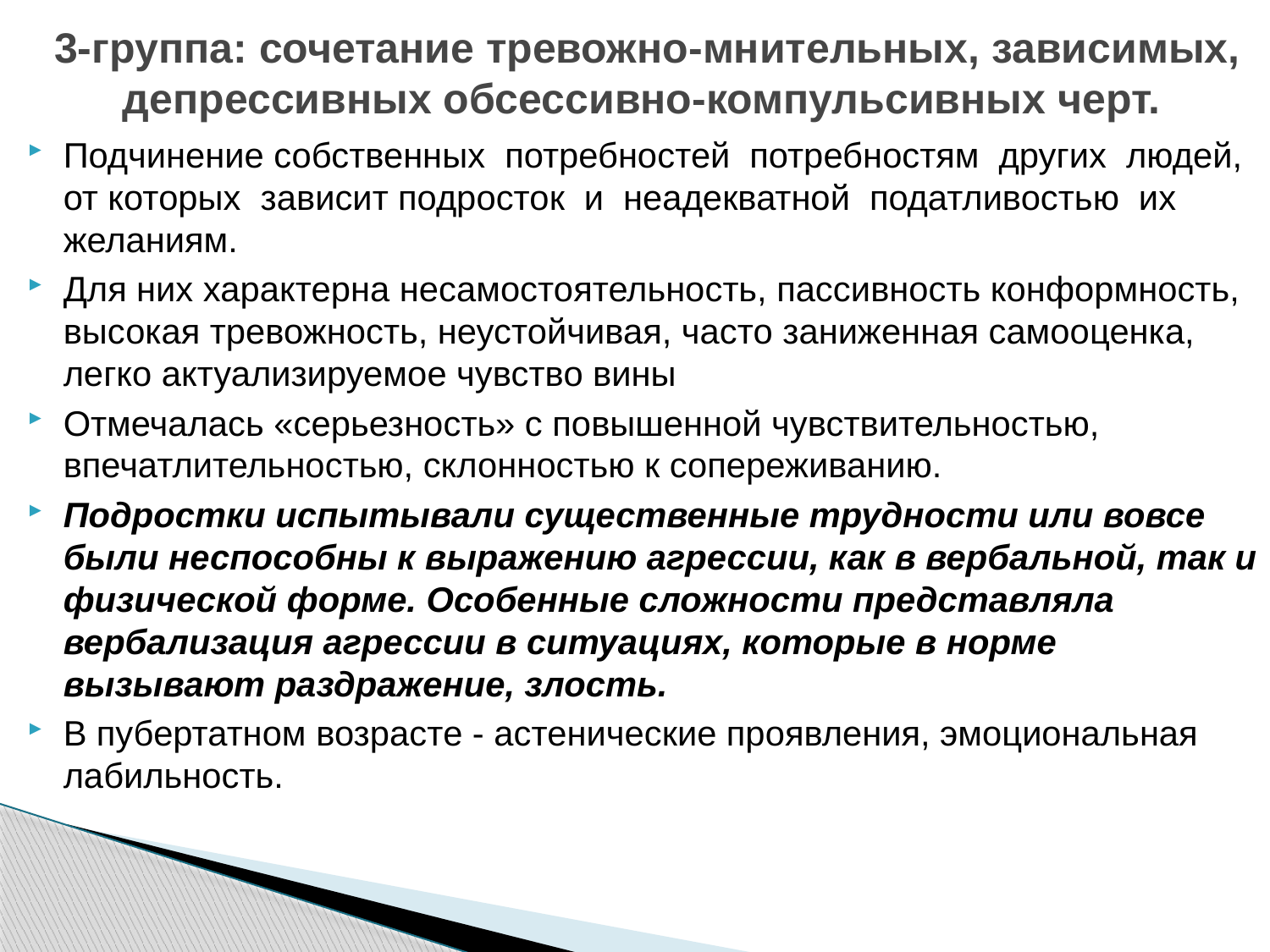

# 3-группа: сочетание тревожно-мнительных, зависимых, депрессивных обсессивно-компульсивных черт.
Подчинение собственных  потребностей  потребностям  других  людей, от которых  зависит подросток  и  неадекватной  податливостью  их  желаниям.
Для них характерна несамостоятельность, пассивность конформность, высокая тревожность, неустойчивая, часто заниженная самооценка, легко актуализируемое чувство вины
Отмечалась «серьезность» с повышенной чувствительностью, впечатлительностью, склонностью к сопереживанию.
Подростки испытывали существенные трудности или вовсе были неспособны к выражению агрессии, как в вербальной, так и физической форме. Особенные сложности представляла вербализация агрессии в ситуациях, которые в норме вызывают раздражение, злость.
В пубертатном возрасте - астенические проявления, эмоциональная лабильность.